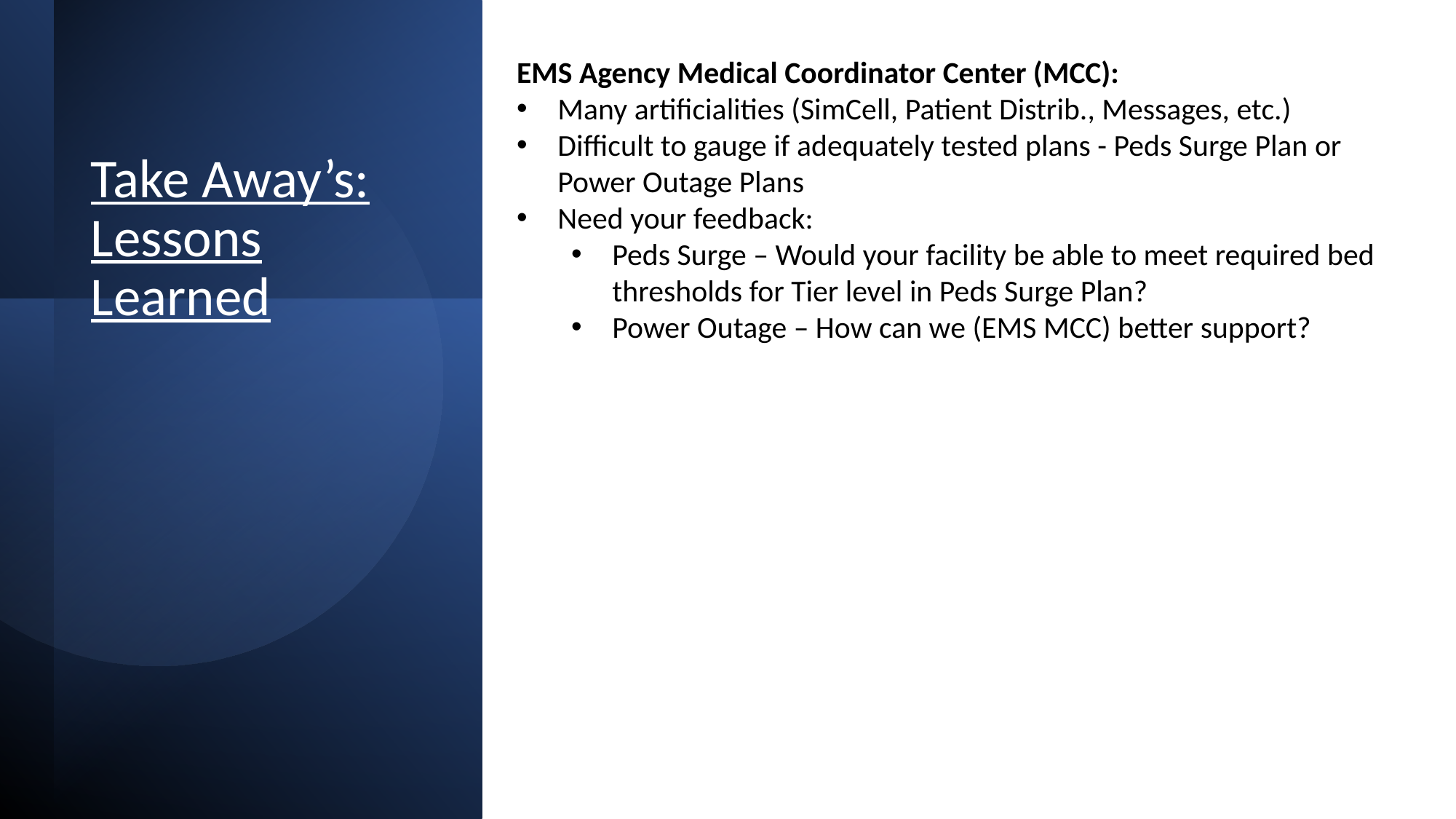

EMS Agency Medical Coordinator Center (MCC):
Many artificialities (SimCell, Patient Distrib., Messages, etc.)
Difficult to gauge if adequately tested plans - Peds Surge Plan or Power Outage Plans
Need your feedback:
Peds Surge – Would your facility be able to meet required bed thresholds for Tier level in Peds Surge Plan?
Power Outage – How can we (EMS MCC) better support?

# Take Away’s: Lessons Learned